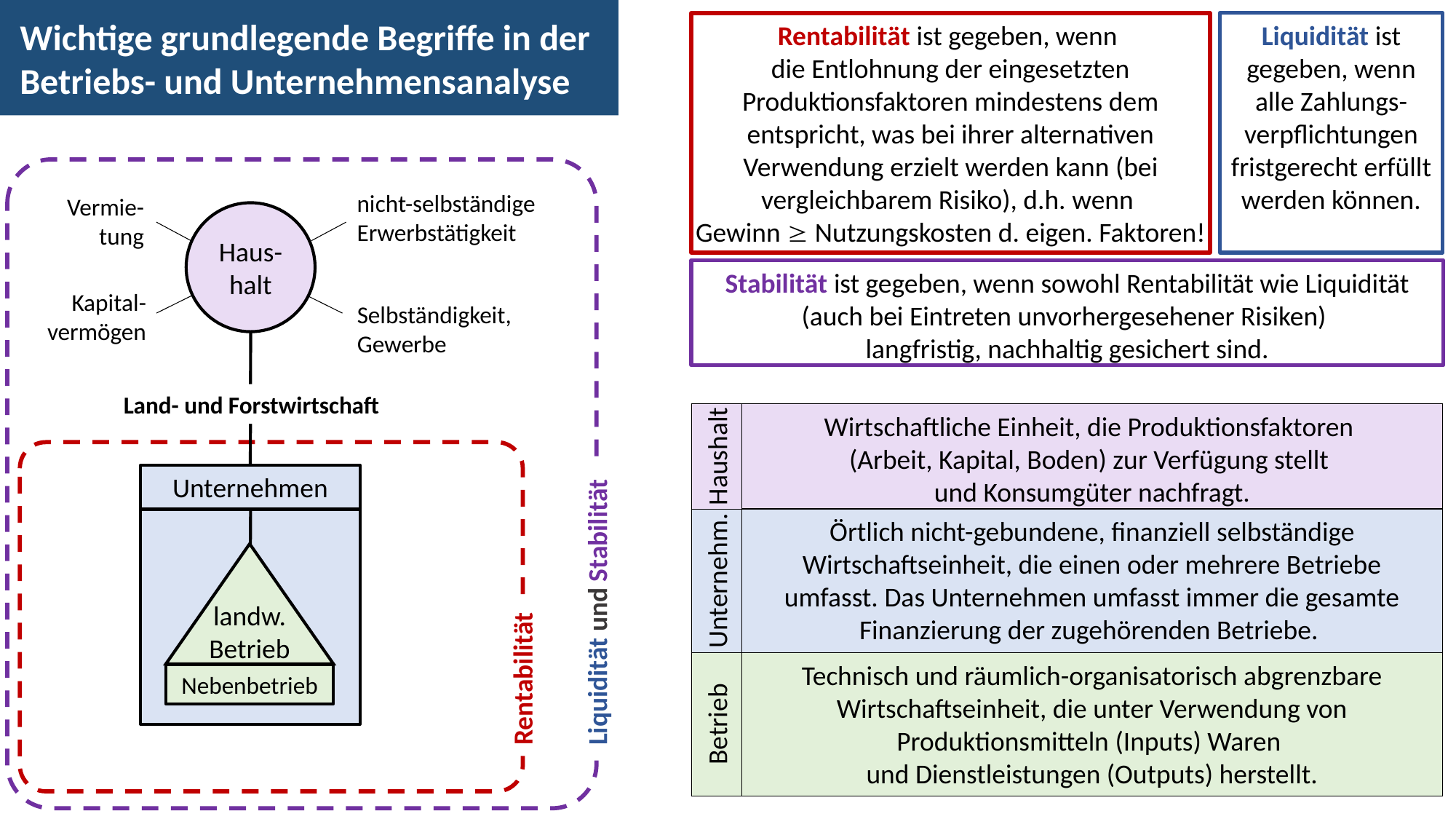

Wichtige grundlegende Begriffe in der
Betriebs- und Unternehmensanalyse
Liquidität ist gegeben, wenn alle Zahlungs-verpflichtungen fristgerecht erfüllt werden können.
Rentabilität ist gegeben, wenn
die Entlohnung der eingesetzten Produktionsfaktoren mindestens dem entspricht, was bei ihrer alternativen Verwendung erzielt werden kann (bei vergleichbarem Risiko), d.h. wenn
Gewinn ≥ Nutzungskosten d. eigen. Faktoren!

nicht-selbständige Erwerbstätigkeit
Vermie-tung
Haus-halt
Stabilität ist gegeben, wenn sowohl Rentabilität wie Liquidität (auch bei Eintreten unvorhergesehener Risiken)
langfristig, nachhaltig gesichert sind.
Kapital-vermögen
Selbständigkeit,
Gewerbe
Land- und Forstwirtschaft
Wirtschaftliche Einheit, die Produktionsfaktoren
(Arbeit, Kapital, Boden) zur Verfügung stellt
und Konsumgüter nachfragt.
Haushalt

Unternehmen
Örtlich nicht-gebundene, finanziell selbständige Wirtschaftseinheit, die einen oder mehrere Betriebe umfasst. Das Unternehmen umfasst immer die gesamte Finanzierung der zugehörenden Betriebe.

landw.Betrieb
Unternehm.
Liquidität und Stabilität
Technisch und räumlich-organisatorisch abgrenzbare Wirtschaftseinheit, die unter Verwendung von Produktionsmitteln (Inputs) Waren
und Dienstleistungen (Outputs) herstellt.
Rentabilität
Nebenbetrieb
Betrieb